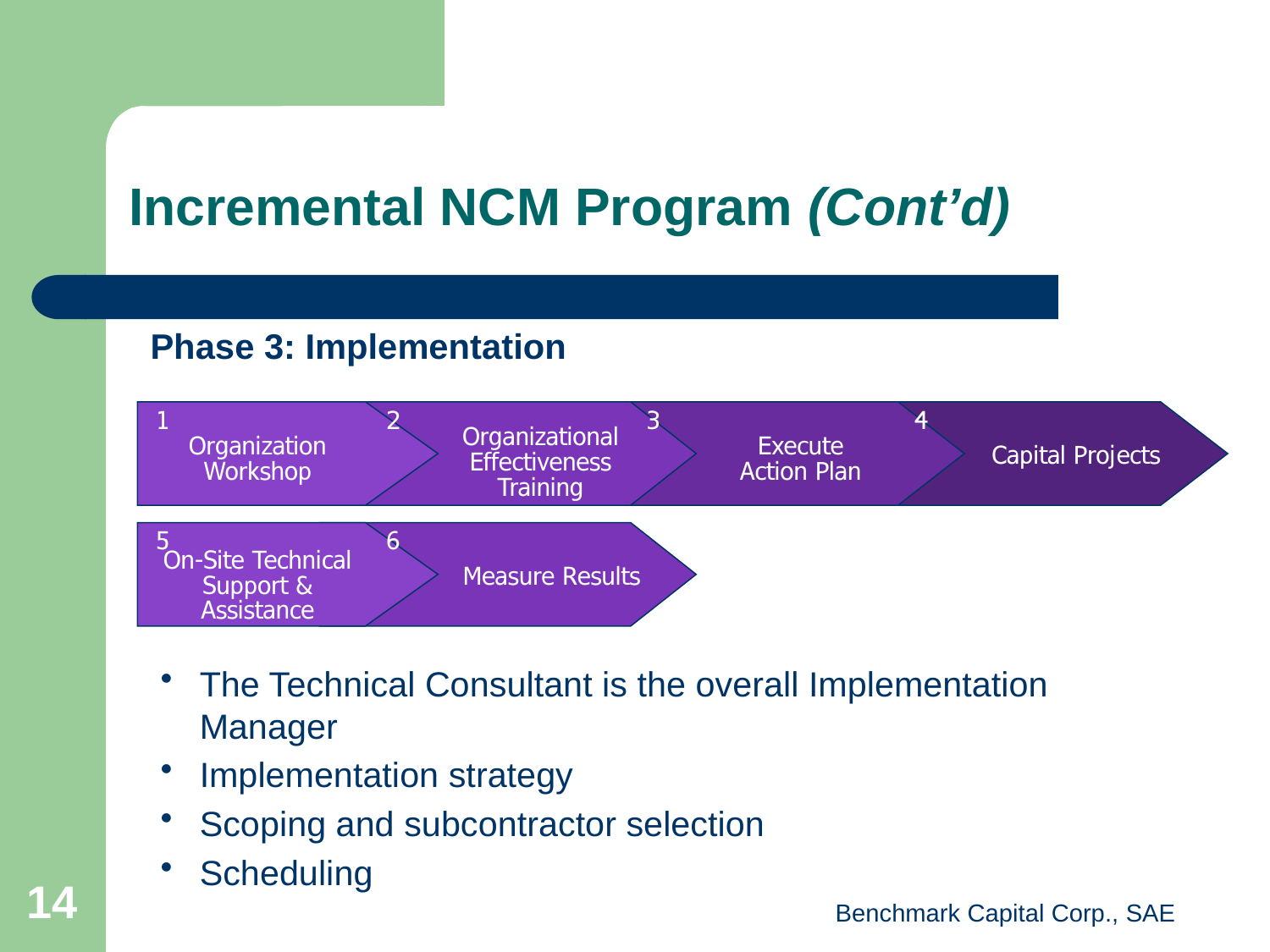

# Incremental NCM Program (Cont’d)
Phase 3: Implementation

1
2
3
4
Organizational
Effectiveness
Training
Organization
Workshop
Execute
Action Plan
Capital Projects

5
6
On-Site Technical
Support &
Assistance
Measure Results
The Technical Consultant is the overall Implementation Manager
Implementation strategy
Scoping and subcontractor selection
Scheduling

14
Benchmark Capital Corp., SAE